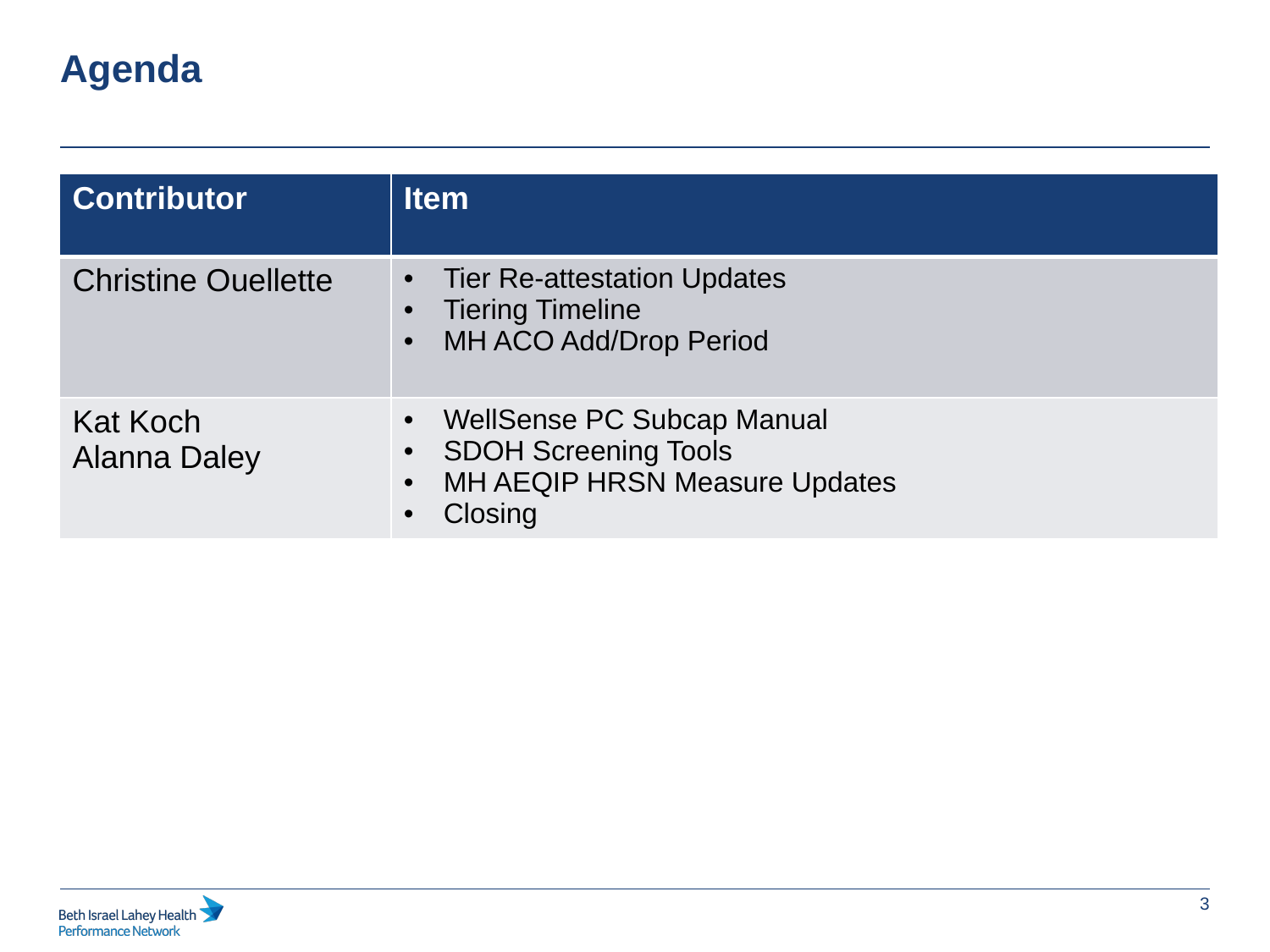

Agenda
| Contributor | Item |
| --- | --- |
| Christine Ouellette | Tier Re-attestation Updates Tiering Timeline MH ACO Add/Drop Period |
| Kat Koch Alanna Daley | WellSense PC Subcap Manual SDOH Screening Tools MH AEQIP HRSN Measure Updates Closing |
3